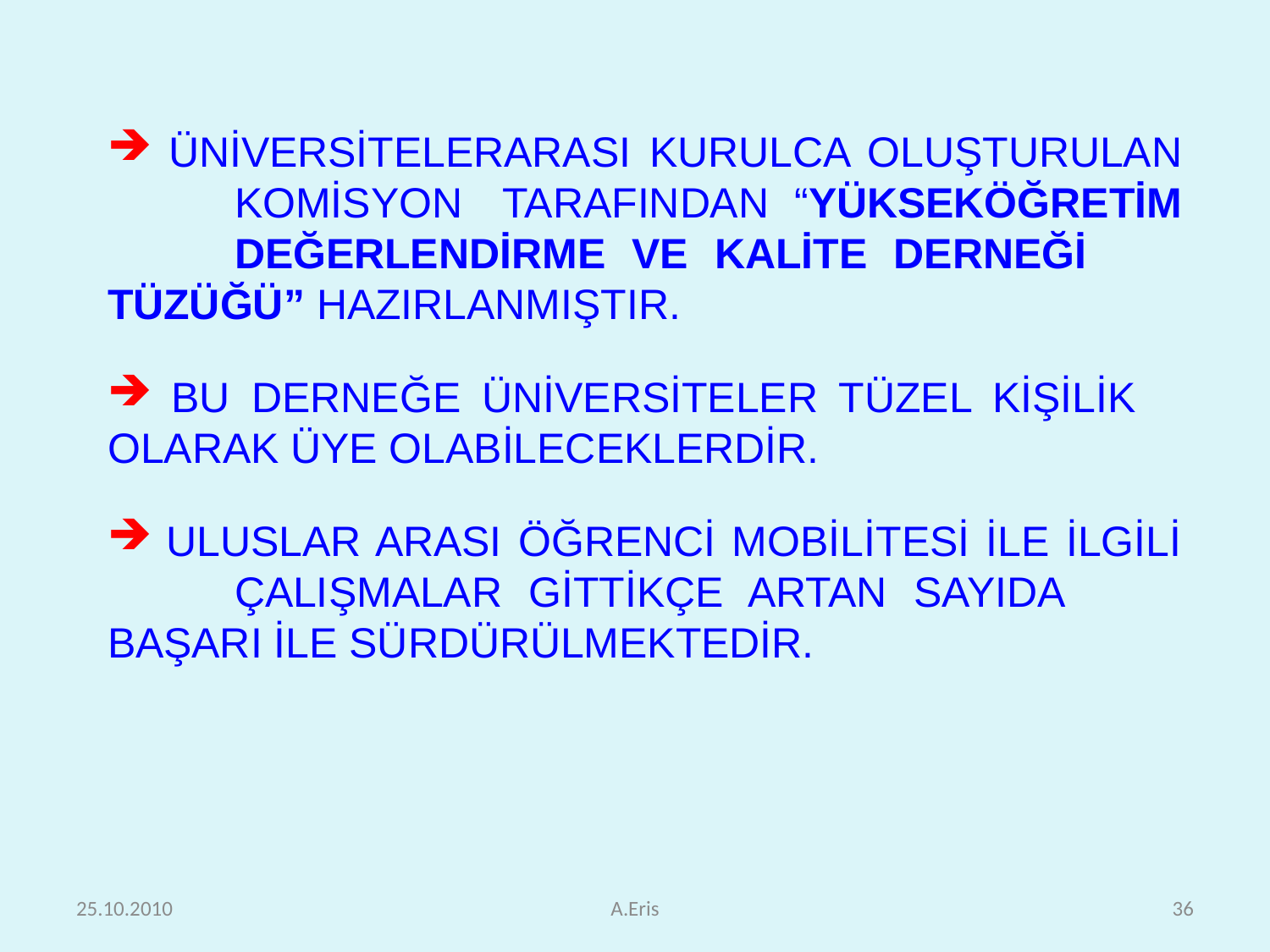

ÜNİVERSİTELERARASI KURULCA OLUŞTURULAN 	KOMİSYON 	TARAFINDAN “YÜKSEKÖĞRETİM 	DEĞERLENDİRME VE KALİTE DERNEĞİ 	TÜZÜĞÜ” HAZIRLANMIŞTIR.
 BU DERNEĞE ÜNİVERSİTELER TÜZEL KİŞİLİK 	OLARAK ÜYE OLABİLECEKLERDİR.
 ULUSLAR ARASI ÖĞRENCİ MOBİLİTESİ İLE İLGİLİ 	ÇALIŞMALAR GİTTİKÇE ARTAN SAYIDA 	BAŞARI İLE SÜRDÜRÜLMEKTEDİR.
25.10.2010
A.Eris
36